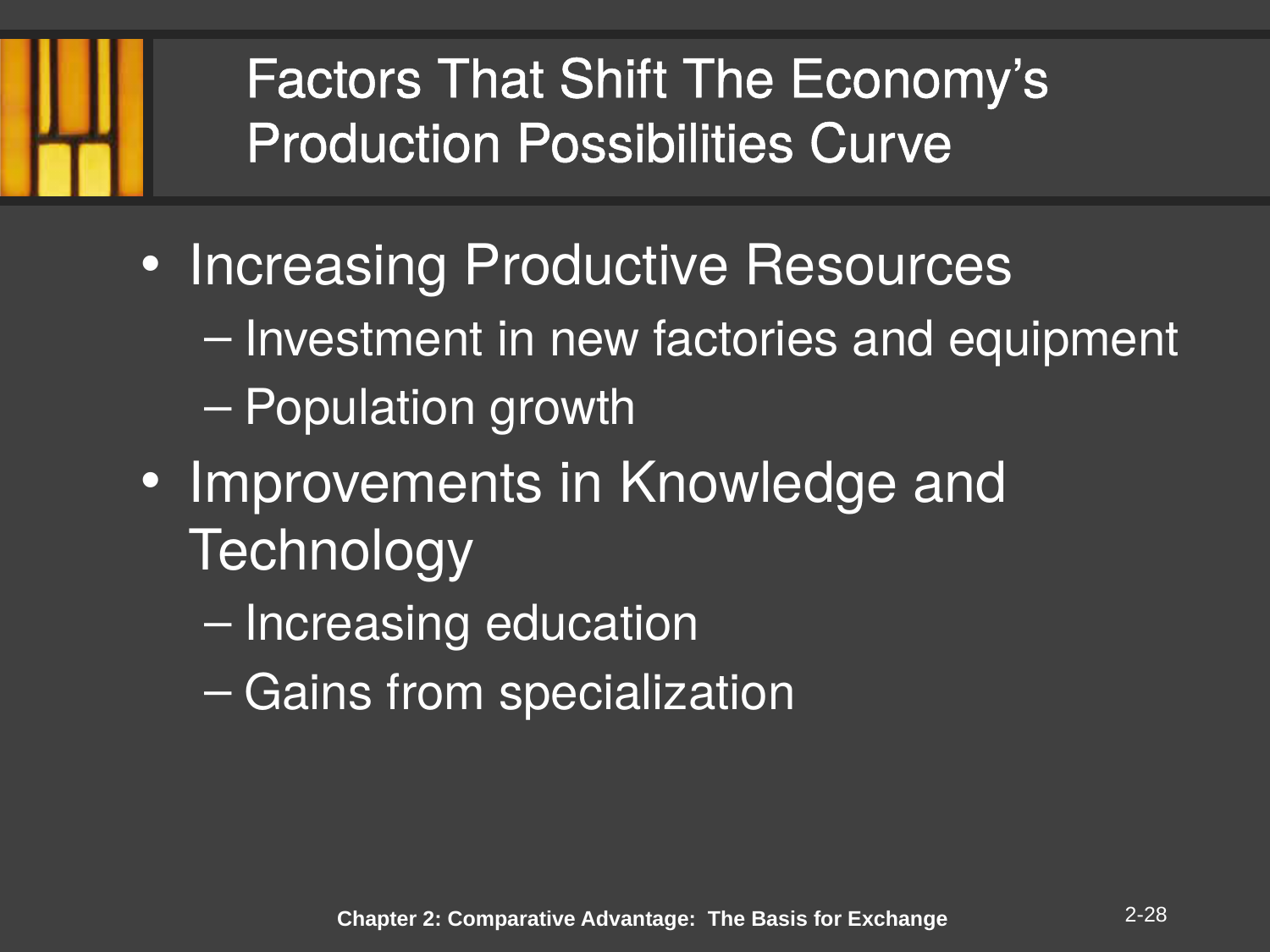

# Factors That Shift The Economy’s Production Possibilities Curve
Increasing Productive Resources
Investment in new factories and equipment
Population growth
Improvements in Knowledge and Technology
Increasing education
Gains from specialization
2-28
Chapter 2: Comparative Advantage:  The Basis for Exchange